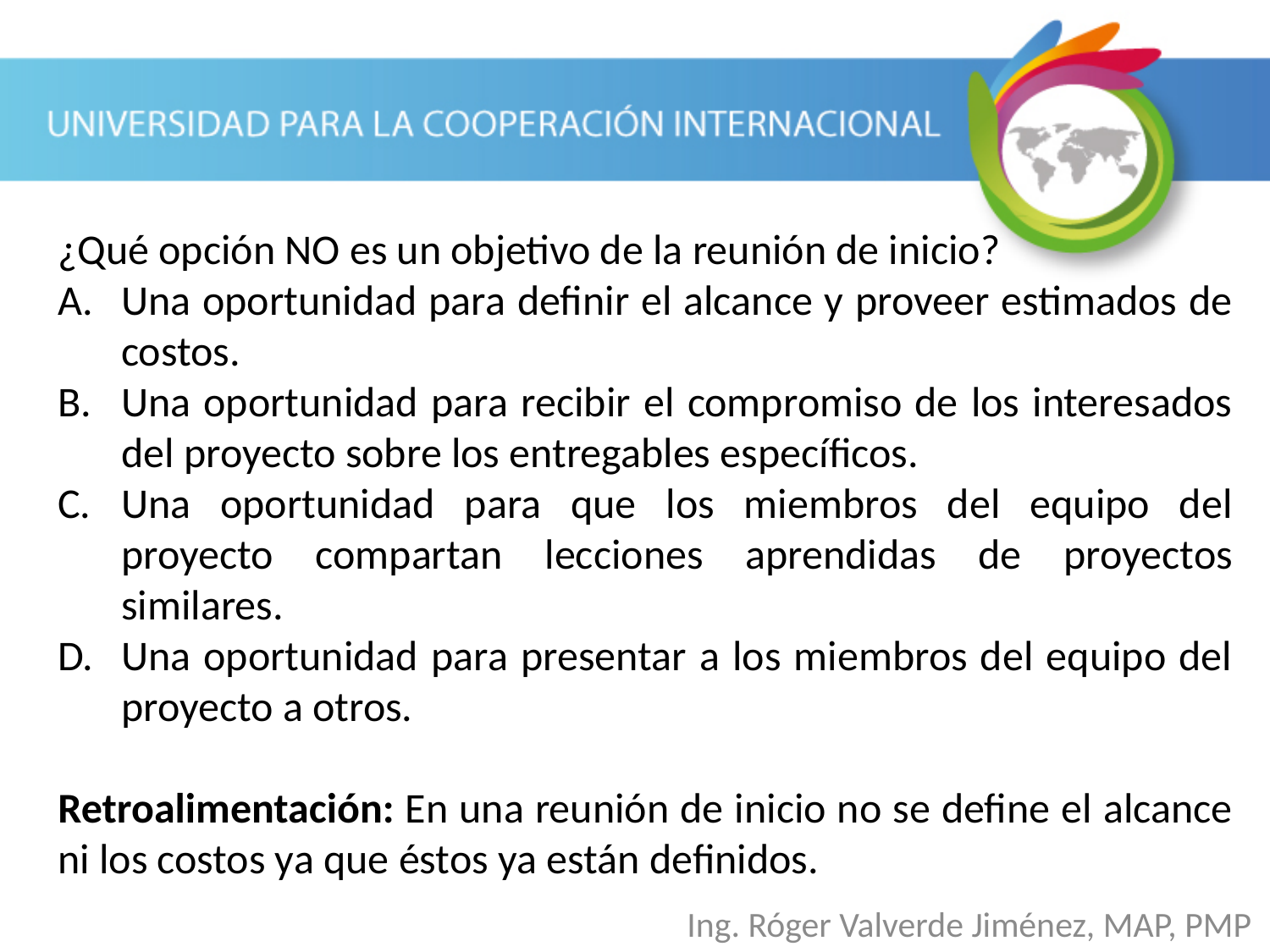

¿Qué opción NO es un objetivo de la reunión de inicio?
Una oportunidad para definir el alcance y proveer estimados de costos.
Una oportunidad para recibir el compromiso de los interesados del proyecto sobre los entregables específicos.
Una oportunidad para que los miembros del equipo del proyecto compartan lecciones aprendidas de proyectos similares.
Una oportunidad para presentar a los miembros del equipo del proyecto a otros.

Retroalimentación: En una reunión de inicio no se define el alcance ni los costos ya que éstos ya están definidos.

Ing. Róger Valverde Jiménez, MAP, PMP